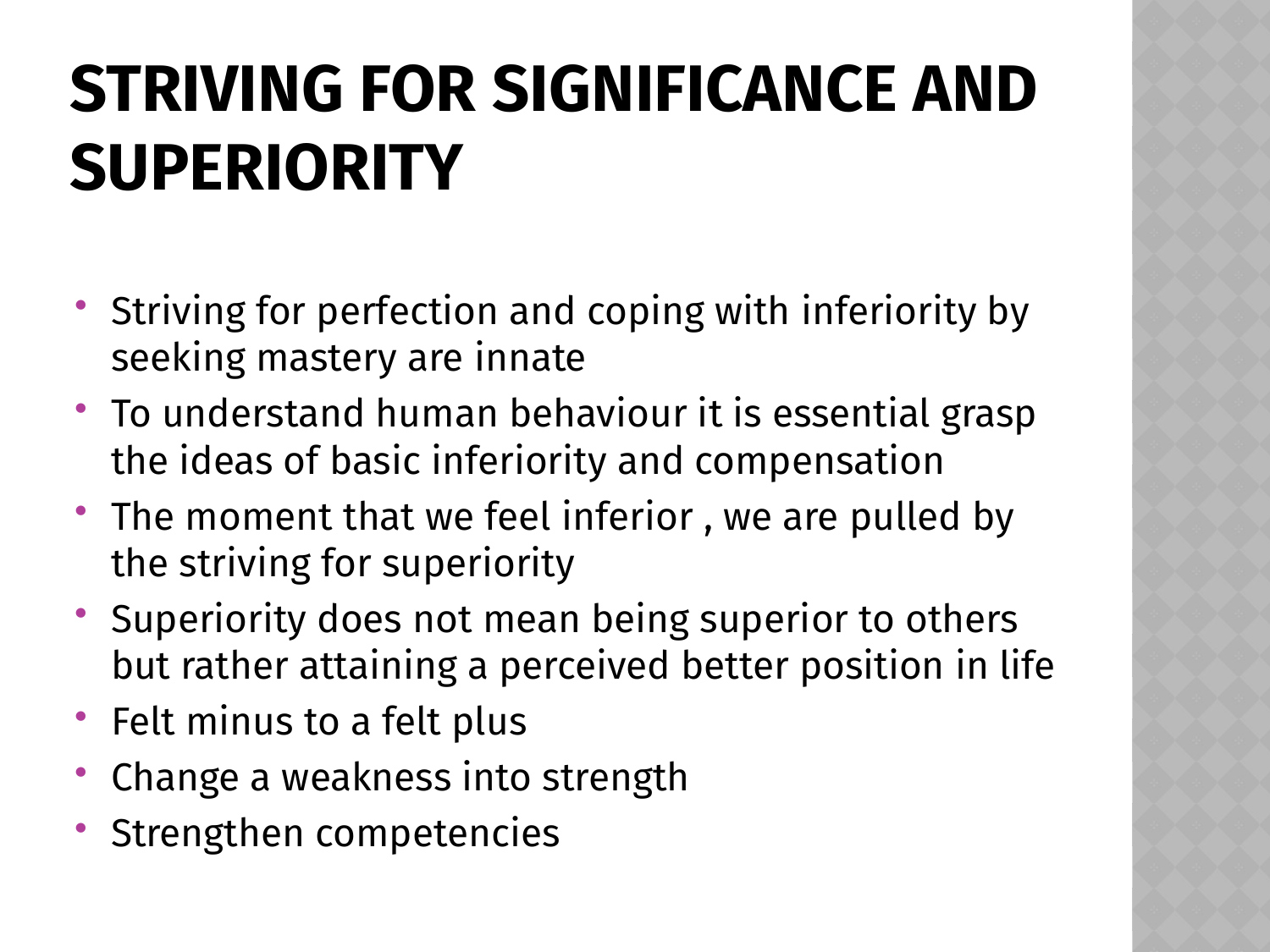

# Striving for Significance and Superiority

Striving for perfection and coping with inferiority by seeking mastery are innate
To understand human behaviour it is essential grasp the ideas of basic inferiority and compensation
The moment that we feel inferior , we are pulled by the striving for superiority
Superiority does not mean being superior to others but rather attaining a perceived better position in life
Felt minus to a felt plus
Change a weakness into strength
Strengthen competencies